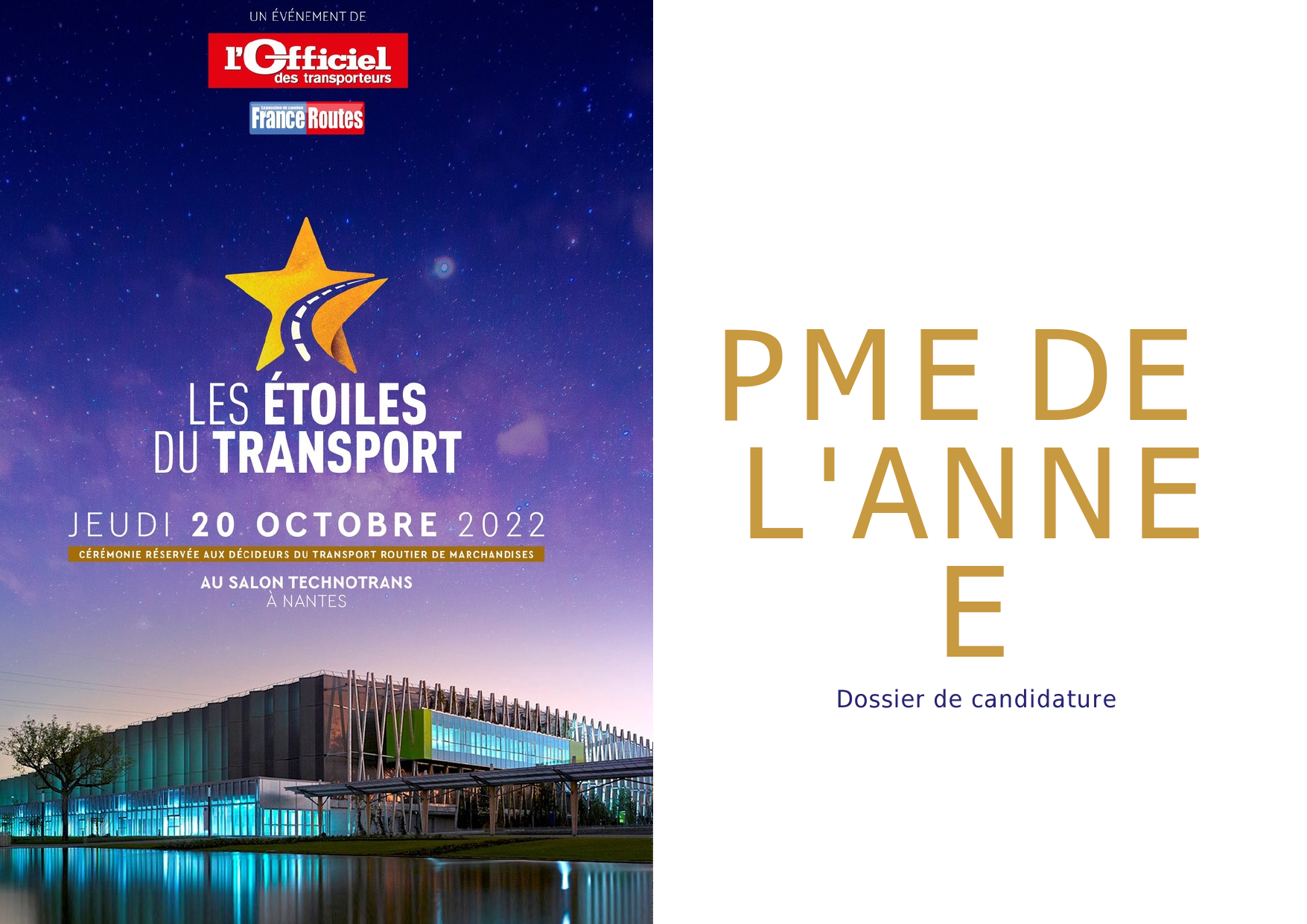

# PME DE  L'ANNEE
Dossier de candidature